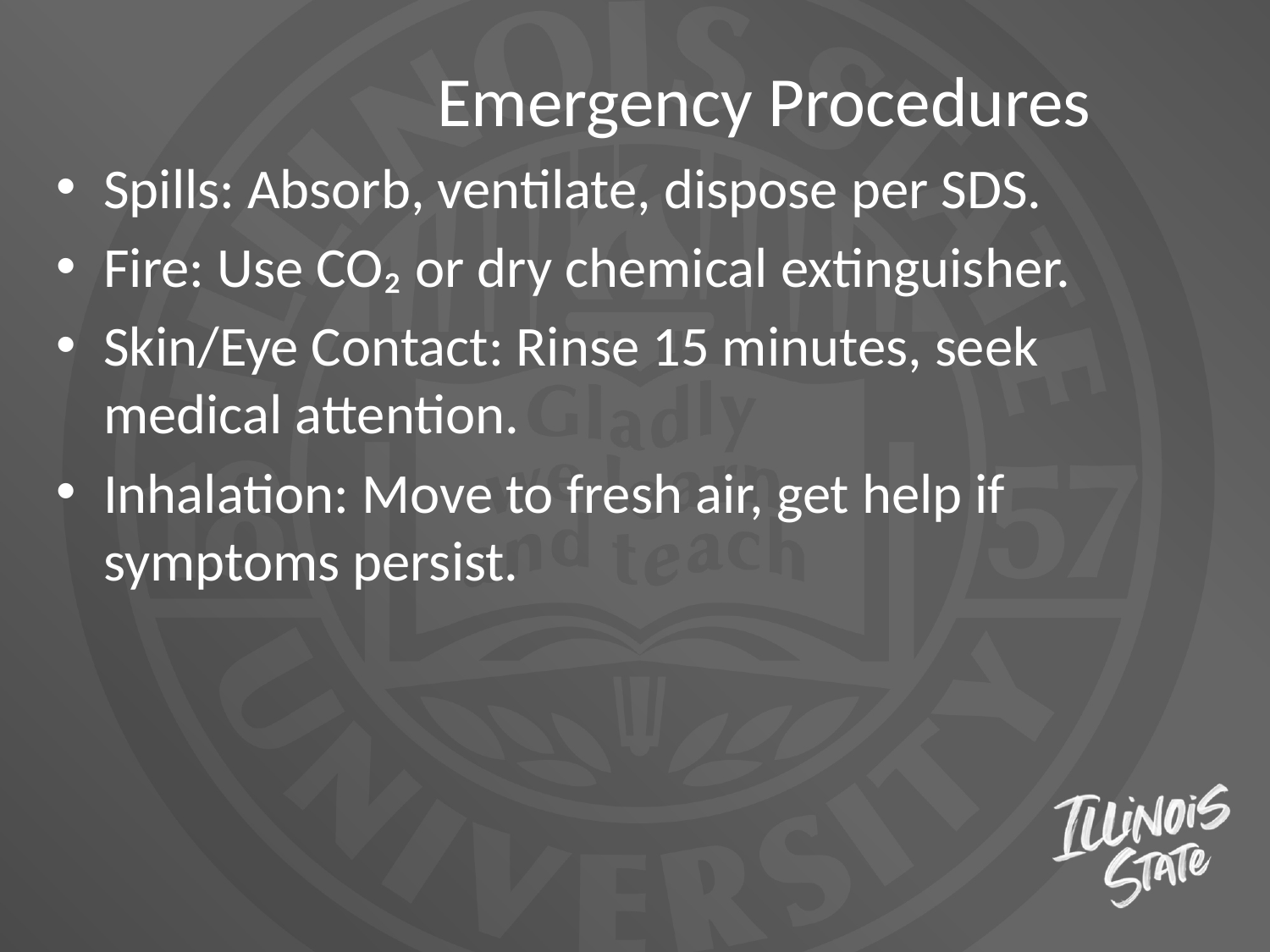

Emergency Procedures
Spills: Absorb, ventilate, dispose per SDS.
Fire: Use CO₂ or dry chemical extinguisher.
Skin/Eye Contact: Rinse 15 minutes, seek medical attention.
Inhalation: Move to fresh air, get help if symptoms persist.